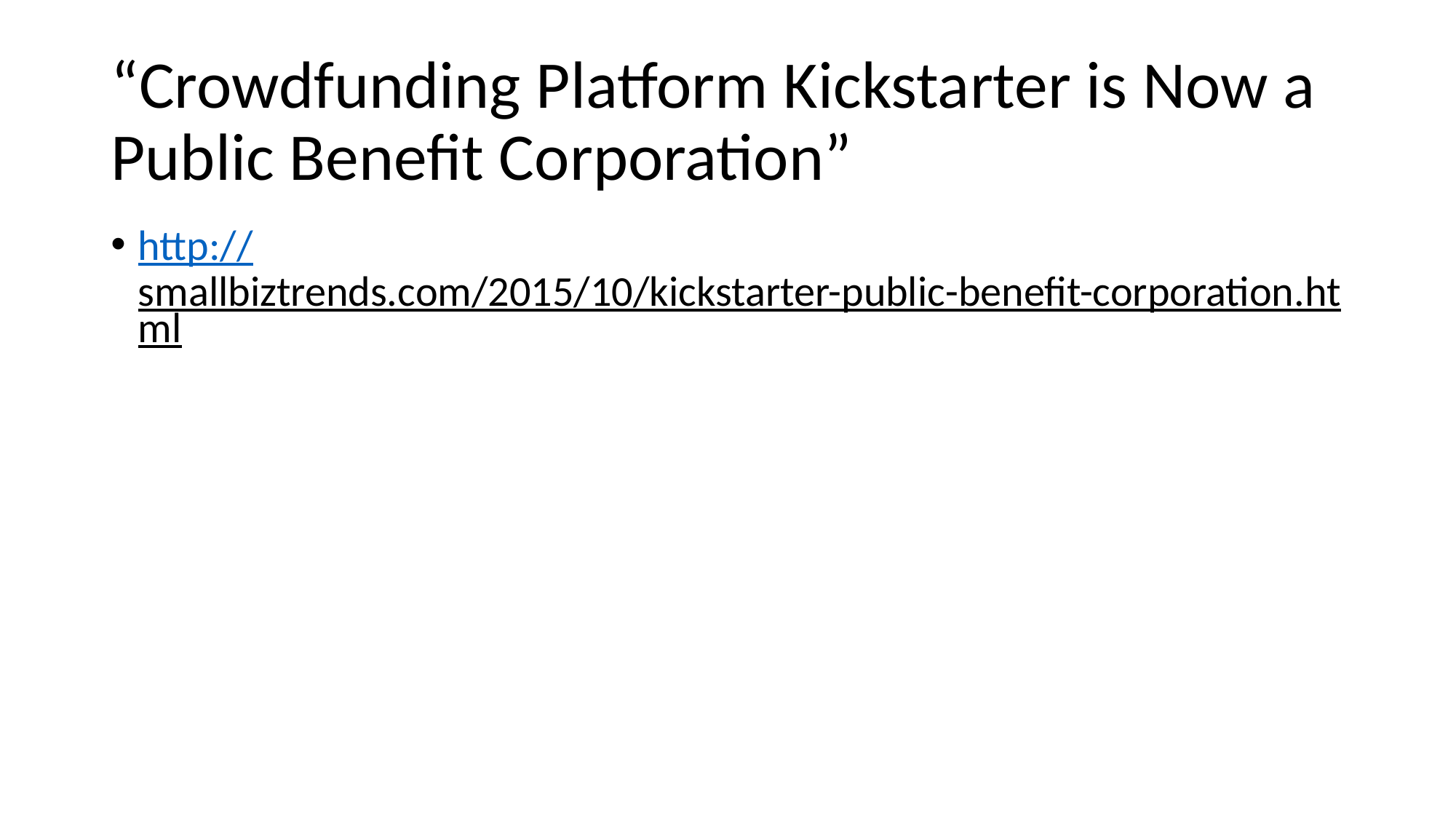

# “Crowdfunding Platform Kickstarter is Now a Public Benefit Corporation”
http://smallbiztrends.com/2015/10/kickstarter-public-benefit-corporation.html